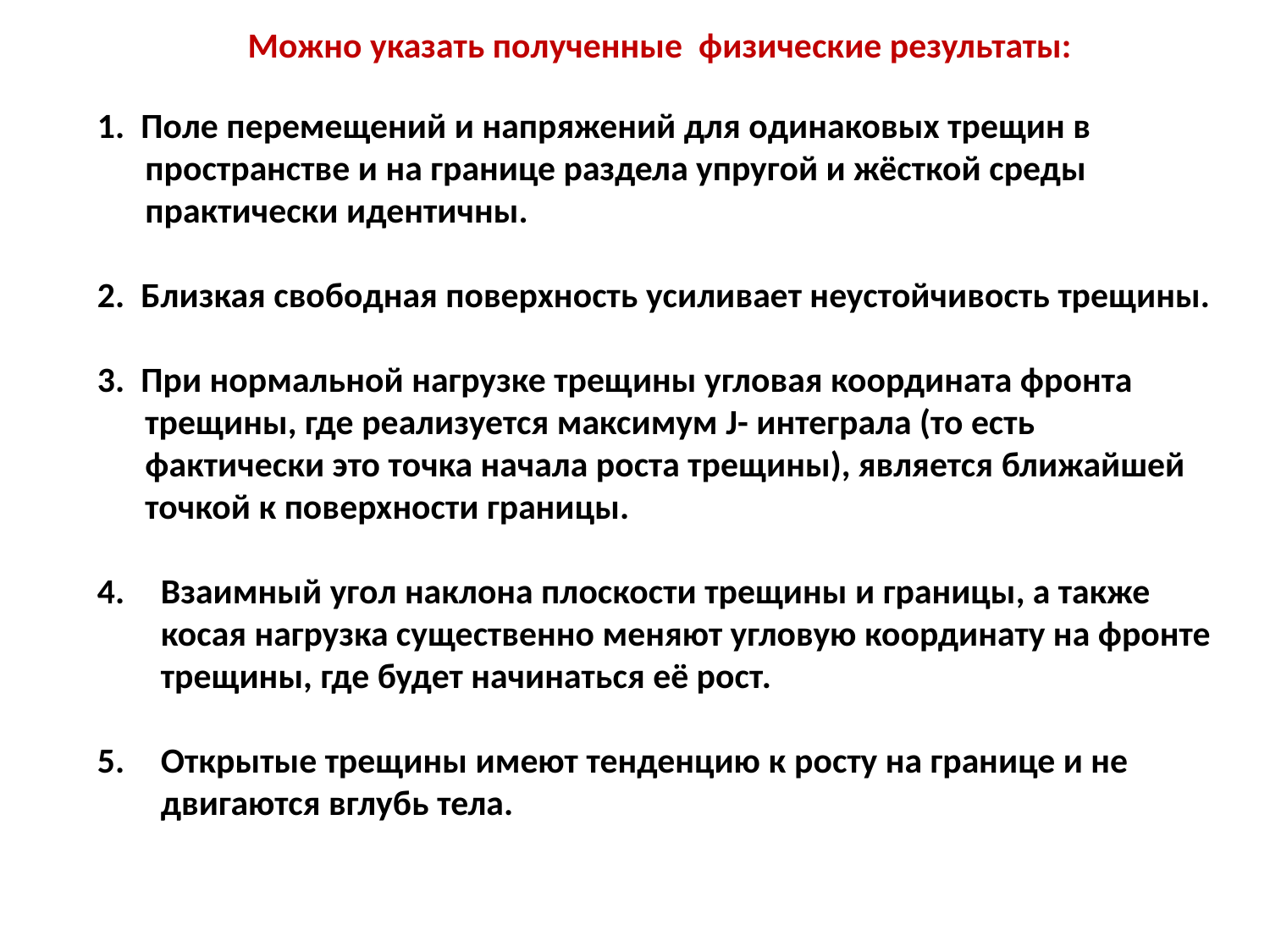

Можно указать полученные  физические результаты:

1.  Поле перемещений и напряжений для одинаковых трещин в пространстве и на границе раздела упругой и жёсткой среды практически идентичны.

2.  Близкая свободная поверхность усиливает неустойчивость трещины.

3.  При нормальной нагрузке трещины угловая координата фронта трещины, где реализуется максимум J- интеграла (то есть фактически это точка начала роста трещины), является ближайшей точкой к поверхности границы.

Взаимный угол наклона плоскости трещины и границы, а также косая нагрузка существенно меняют угловую координату на фронте трещины, где будет начинаться её рост.

Открытые трещины имеют тенденцию к росту на границе и не двигаются вглубь тела.